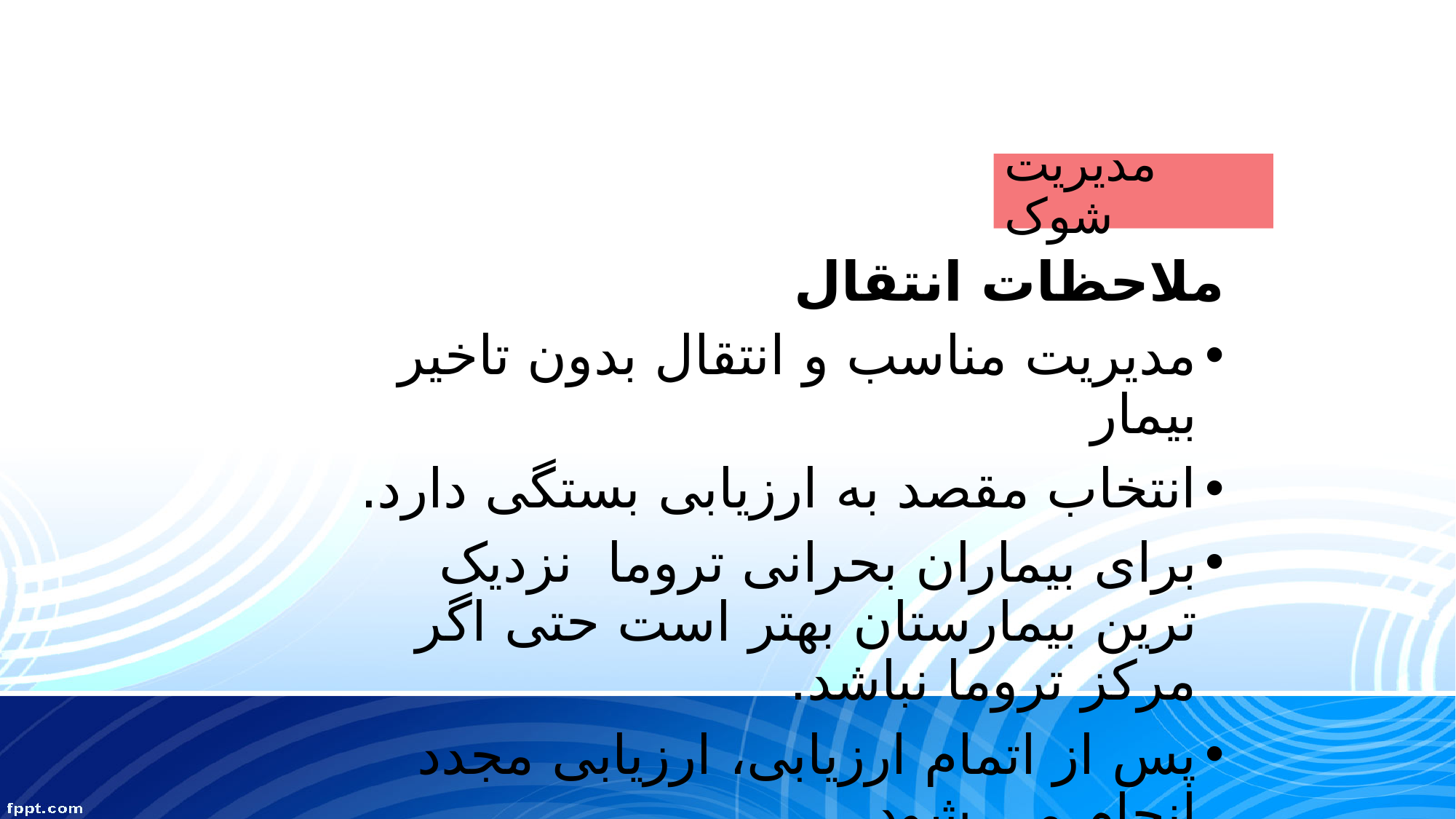

# مدیریت شوک
ملاحظات انتقال
مدیریت مناسب و انتقال بدون تاخیر بیمار
انتخاب مقصد به ارزیابی بستگی دارد.
برای بیماران بحرانی تروما  نزدیک ترین بیمارستان بهتر است حتی اگر مرکز تروما نباشد.
پس از اتمام ارزیابی، ارزیابی مجدد انجام می شود.